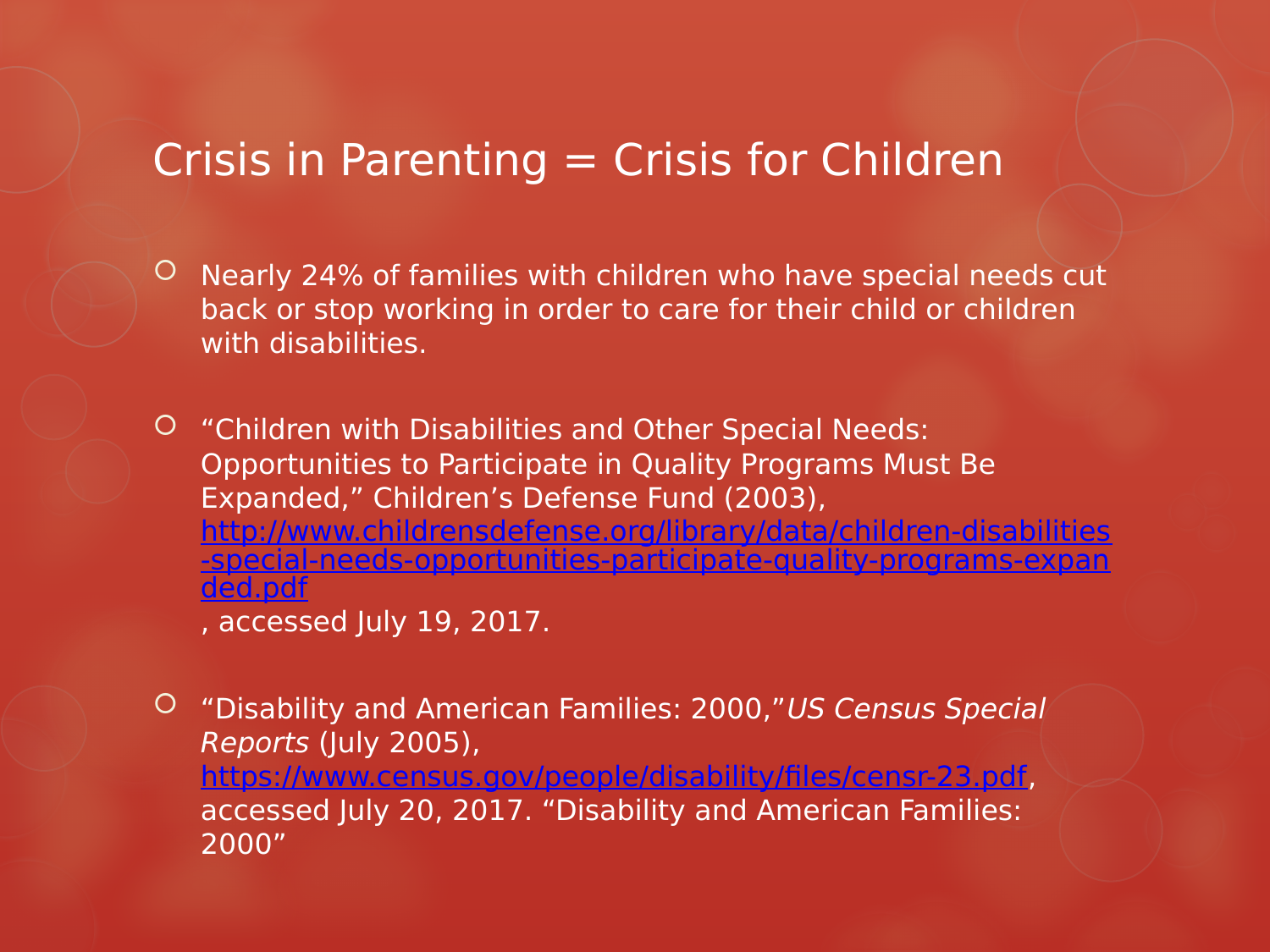

# Crisis in Parenting = Crisis for Children
Nearly 24% of families with children who have special needs cut back or stop working in order to care for their child or children with disabilities.

“Children with Disabilities and Other Special Needs: Opportunities to Participate in Quality Programs Must Be Expanded,” Children’s Defense Fund (2003), http://www.childrensdefense.org/library/data/children-disabilities-special-needs-opportunities-participate-quality-programs-expanded.pdf, accessed July 19, 2017.

“Disability and American Families: 2000,”US Census Special Reports (July 2005), https://www.census.gov/people/disability/files/censr-23.pdf, accessed July 20, 2017. “Disability and American Families: 2000”